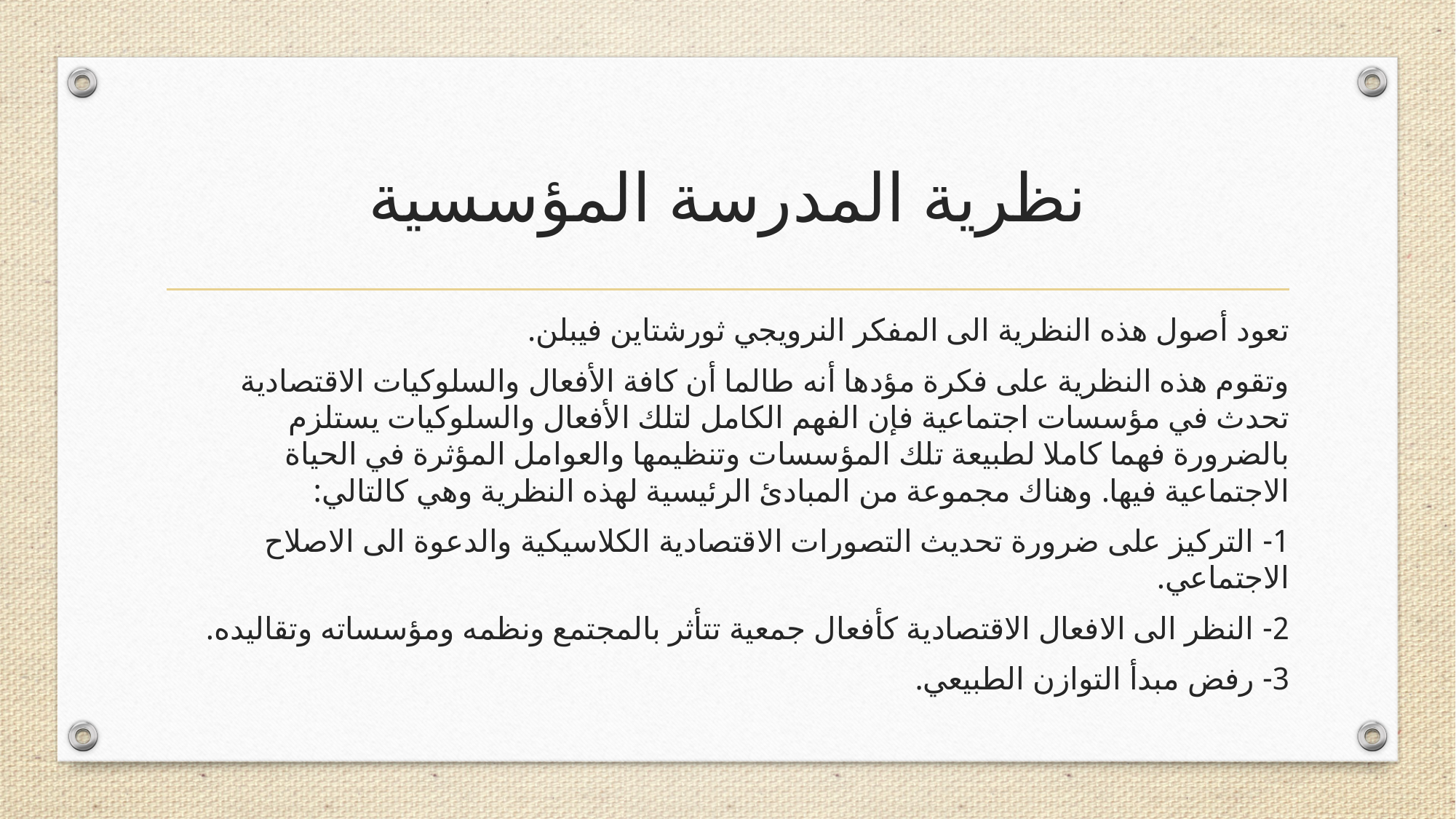

# نظرية المدرسة المؤسسية
تعود أصول هذه النظرية الى المفكر النرويجي ثورشتاين فيبلن.
وتقوم هذه النظرية على فكرة مؤدها أنه طالما أن كافة الأفعال والسلوكيات الاقتصادية تحدث في مؤسسات اجتماعية فإن الفهم الكامل لتلك الأفعال والسلوكيات يستلزم بالضرورة فهما كاملا لطبيعة تلك المؤسسات وتنظيمها والعوامل المؤثرة في الحياة الاجتماعية فيها. وهناك مجموعة من المبادئ الرئيسية لهذه النظرية وهي كالتالي:
1- التركيز على ضرورة تحديث التصورات الاقتصادية الكلاسيكية والدعوة الى الاصلاح الاجتماعي.
2- النظر الى الافعال الاقتصادية كأفعال جمعية تتأثر بالمجتمع ونظمه ومؤسساته وتقاليده.
3- رفض مبدأ التوازن الطبيعي.